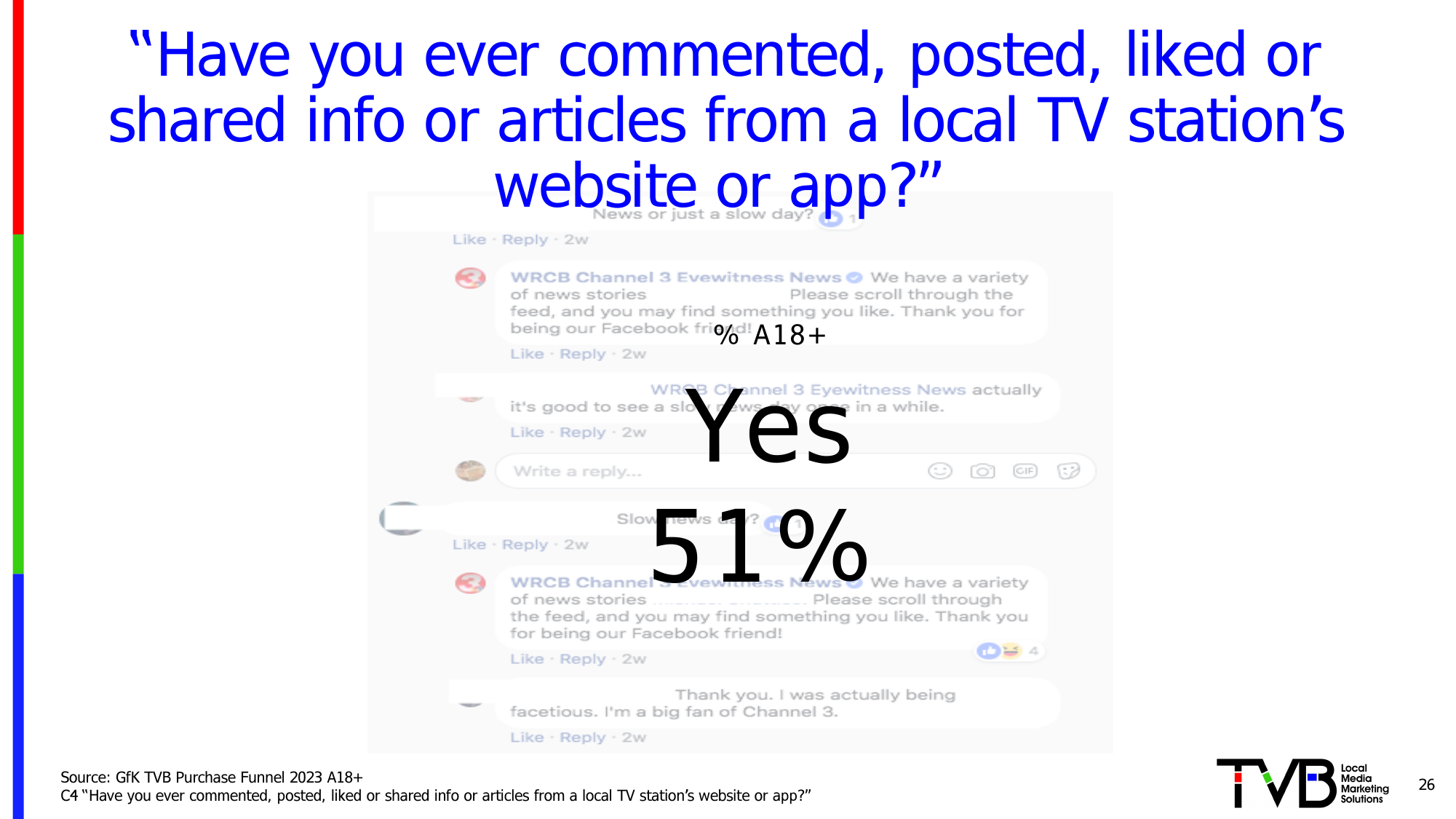

# “Have you ever commented, posted, liked or shared info or articles from a local TV station’s website or app?”

% A18+
Yes
51%
26
Source: GfK TVB Purchase Funnel 2023 A18+
C4 “Have you ever commented, posted, liked or shared info or articles from a local TV station’s website or app?”